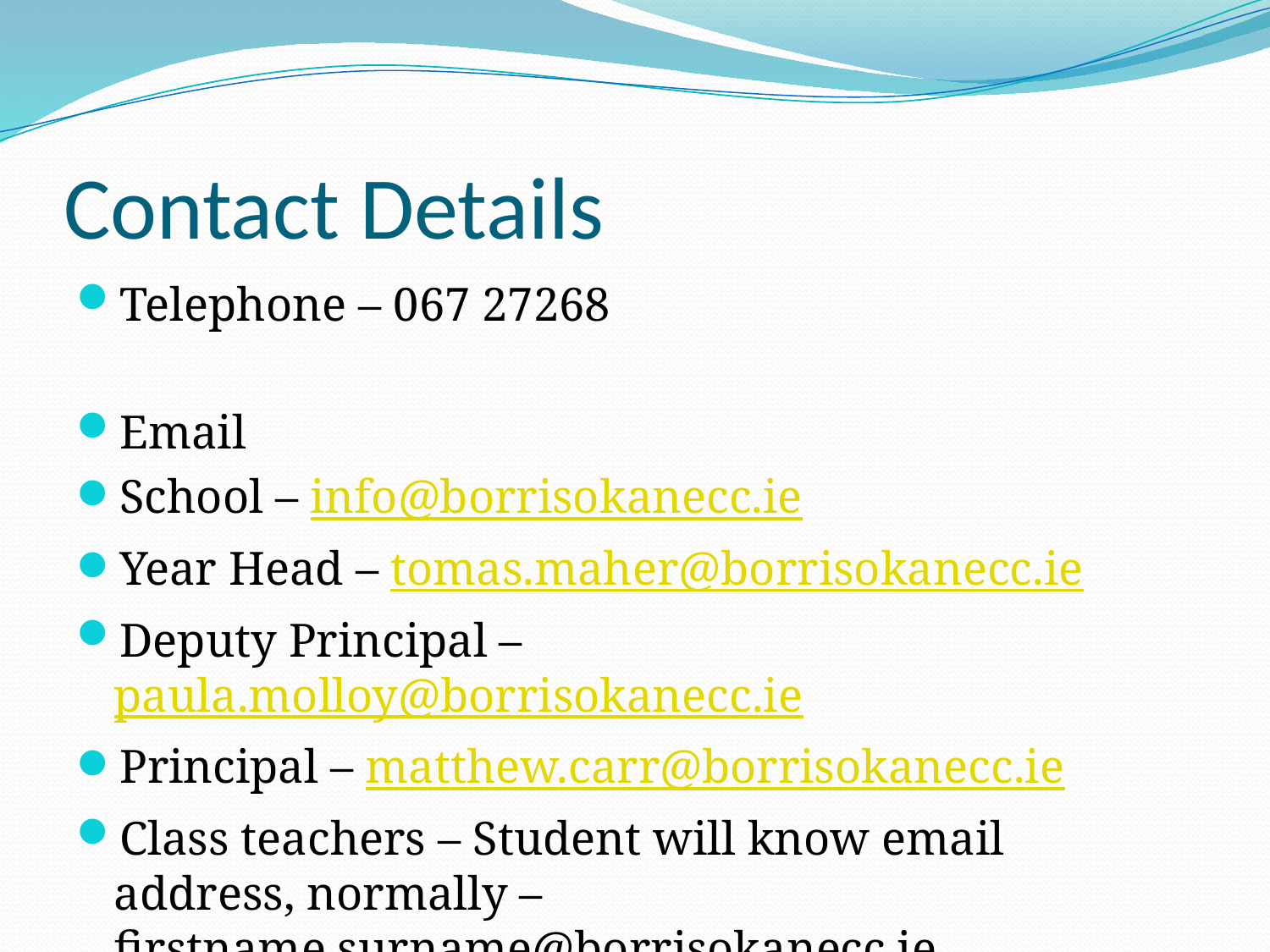

# Contact Details
Telephone – 067 27268

Email
School – info@borrisokanecc.ie
Year Head – tomas.maher@borrisokanecc.ie
Deputy Principal – paula.molloy@borrisokanecc.ie
Principal – matthew.carr@borrisokanecc.ie
Class teachers – Student will know email address, normally – firstname.surname@borrisokanecc.ie